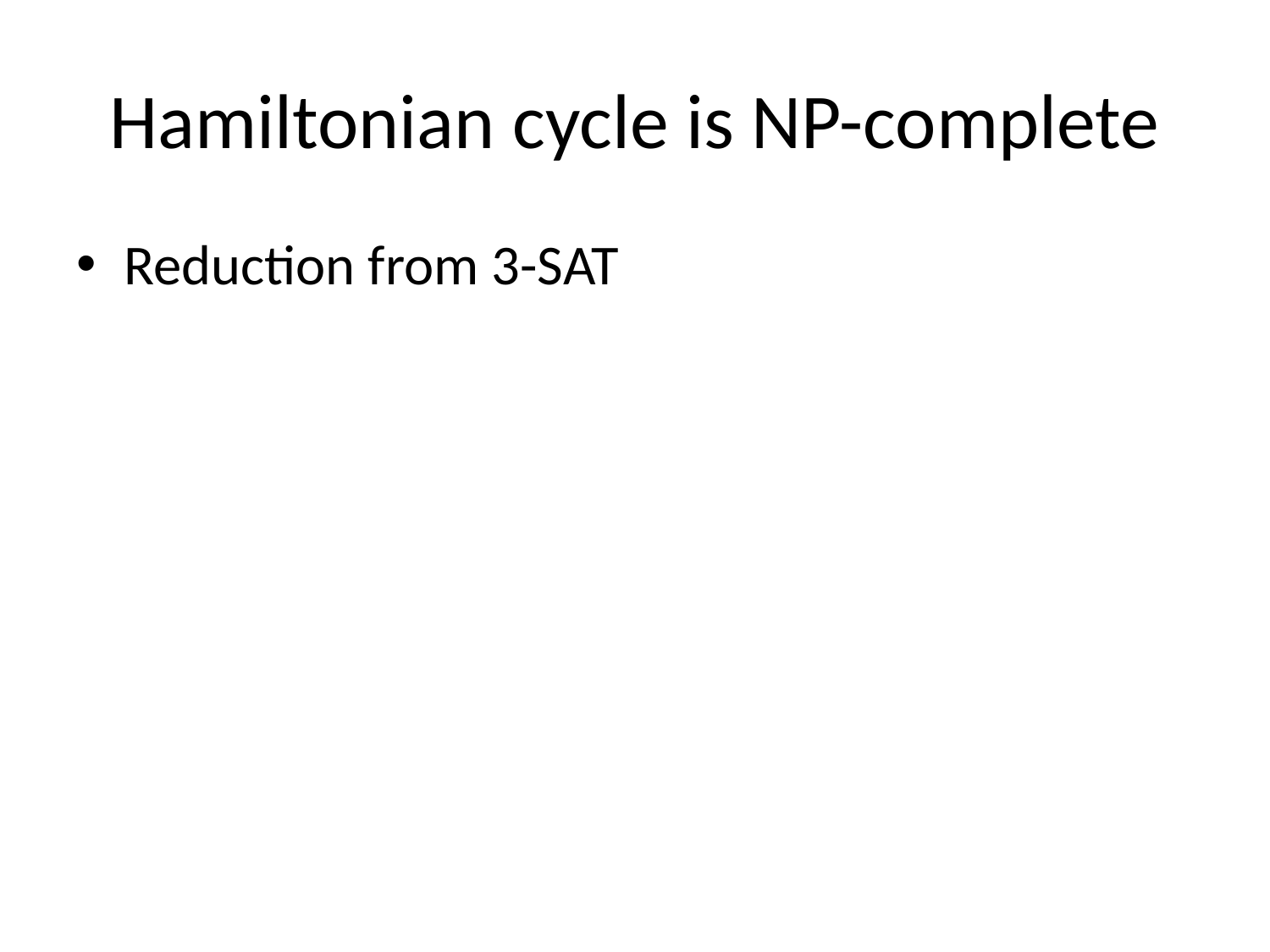

# Hamiltonian cycle is NP-complete
Reduction from 3-SAT